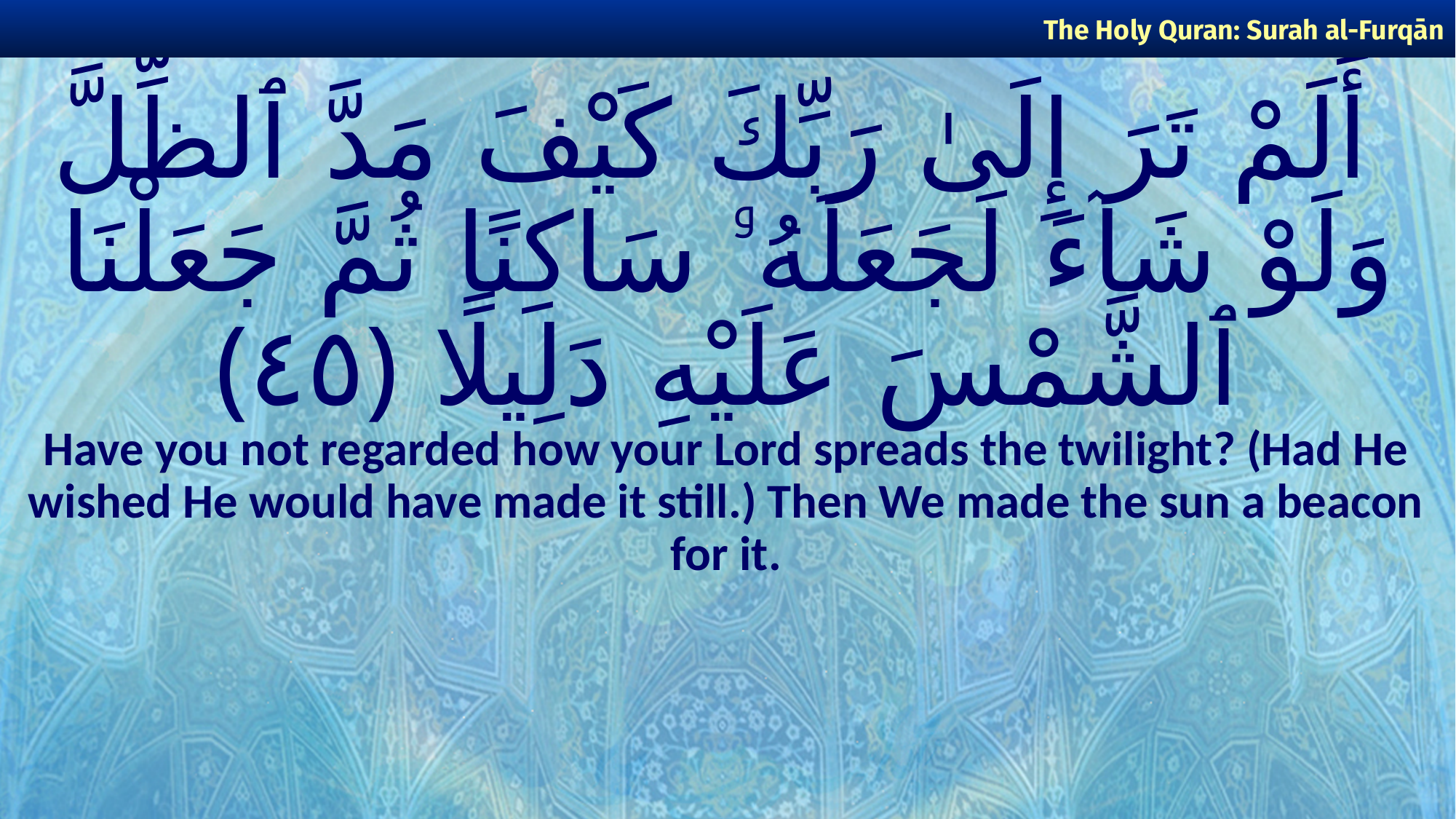

The Holy Quran: Surah al-Furqān
# أَلَمْ تَرَ إِلَىٰ رَبِّكَ كَيْفَ مَدَّ ٱلظِّلَّ وَلَوْ شَآءَ لَجَعَلَهُۥ سَاكِنًا ثُمَّ جَعَلْنَا ٱلشَّمْسَ عَلَيْهِ دَلِيلًا ﴿٤٥﴾
Have you not regarded how your Lord spreads the twilight? (Had He wished He would have made it still.) Then We made the sun a beacon for it.